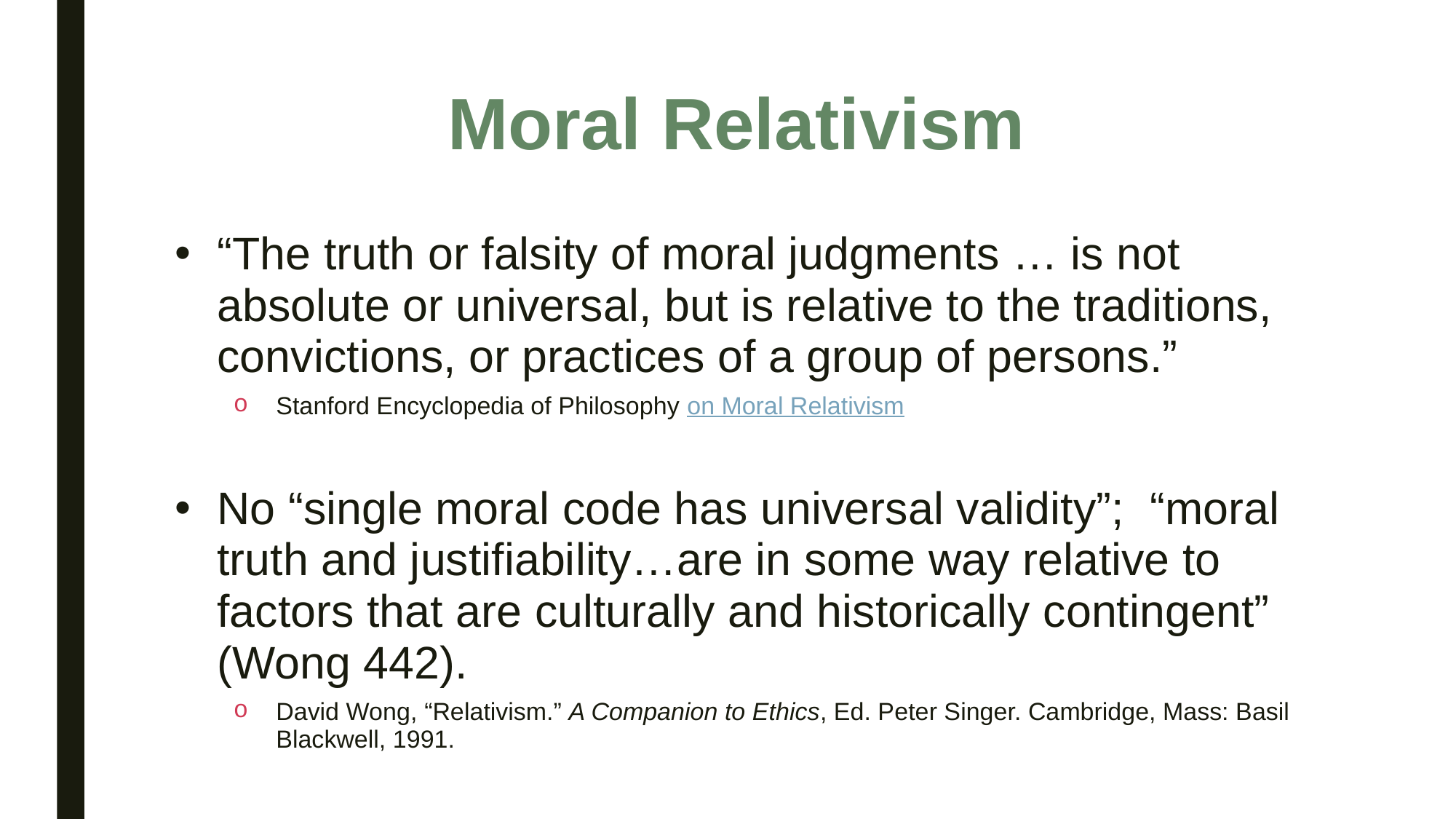

# Moral Relativism
“The truth or falsity of moral judgments … is not absolute or universal, but is relative to the traditions, convictions, or practices of a group of persons.”
Stanford Encyclopedia of Philosophy on Moral Relativism

No “single moral code has universal validity”;  “moral truth and justifiability…are in some way relative to factors that are culturally and historically contingent” (Wong 442).
David Wong, “Relativism.” A Companion to Ethics, Ed. Peter Singer. Cambridge, Mass: Basil Blackwell, 1991.